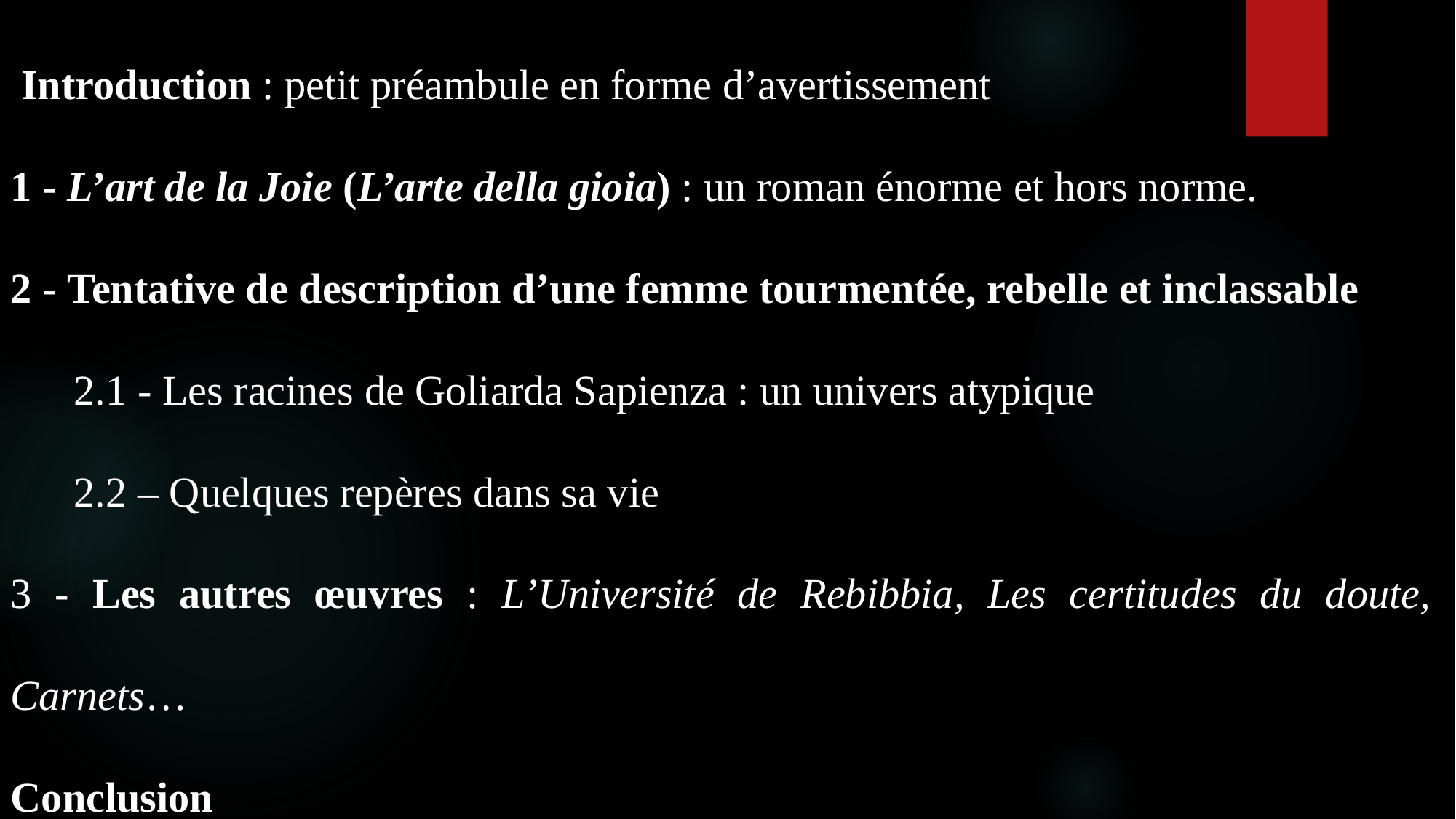

Introduction : petit préambule en forme d’avertissement
1 - L’art de la Joie (L’arte della gioia) : un roman énorme et hors norme.
2 - Tentative de description d’une femme tourmentée, rebelle et inclassable
      2.1 - Les racines de Goliarda Sapienza : un univers atypique
      2.2 – Quelques repères dans sa vie
3 - Les autres œuvres : L’Université de Rebibbia, Les certitudes du doute, Carnets…
Conclusion